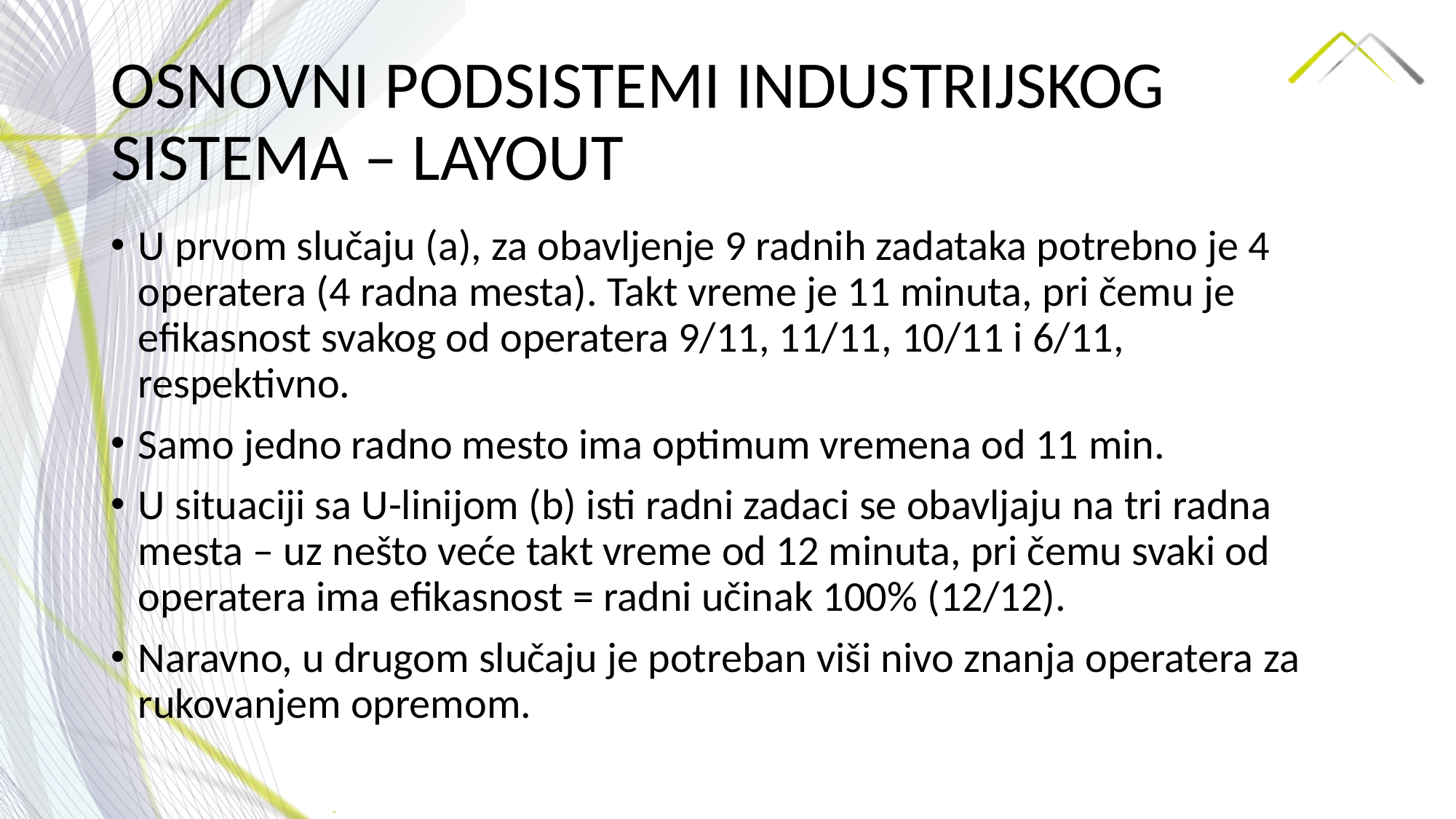

# OSNOVNI PODSISTEMI INDUSTRIJSKOG SISTEMA – LAYOUT
U prvom slučaju (a), za obavljenje 9 radnih zadataka potrebno je 4 operatera (4 radna mesta). Takt vreme je 11 minuta, pri čemu je efikasnost svakog od operatera 9/11, 11/11, 10/11 i 6/11, respektivno.
Samo jedno radno mesto ima optimum vremena od 11 min.
U situaciji sa U-linijom (b) isti radni zadaci se obavljaju na tri radna mesta – uz nešto veće takt vreme od 12 minuta, pri čemu svaki od operatera ima efikasnost = radni učinak 100% (12/12).
Naravno, u drugom slučaju je potreban viši nivo znanja operatera za rukovanjem opremom.